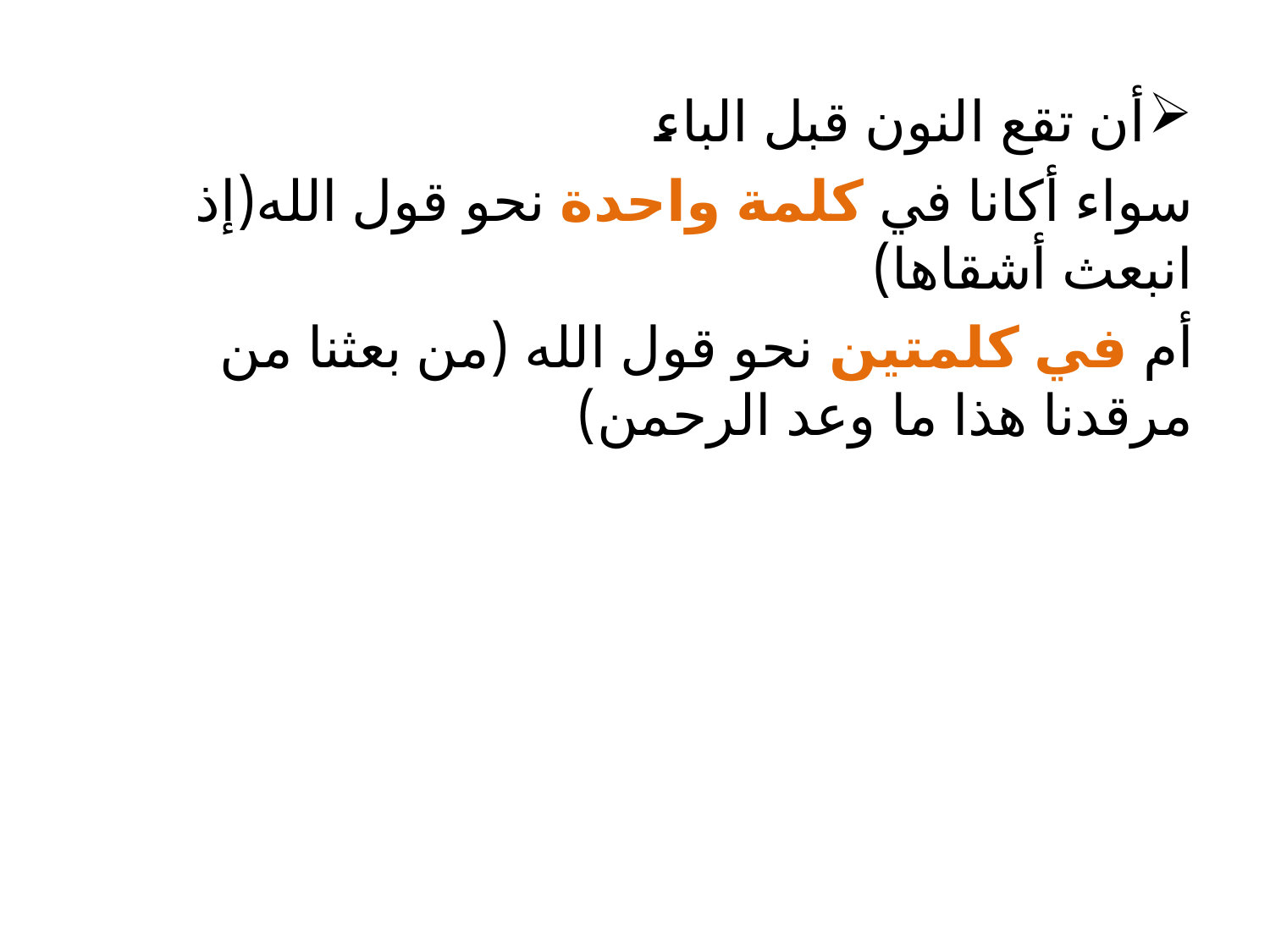

أن تقع النون قبل الباء
سواء أكانا في كلمة واحدة نحو قول الله(إذ انبعث أشقاها)
أم في كلمتين نحو قول الله (من بعثنا من مرقدنا هذا ما وعد الرحمن)